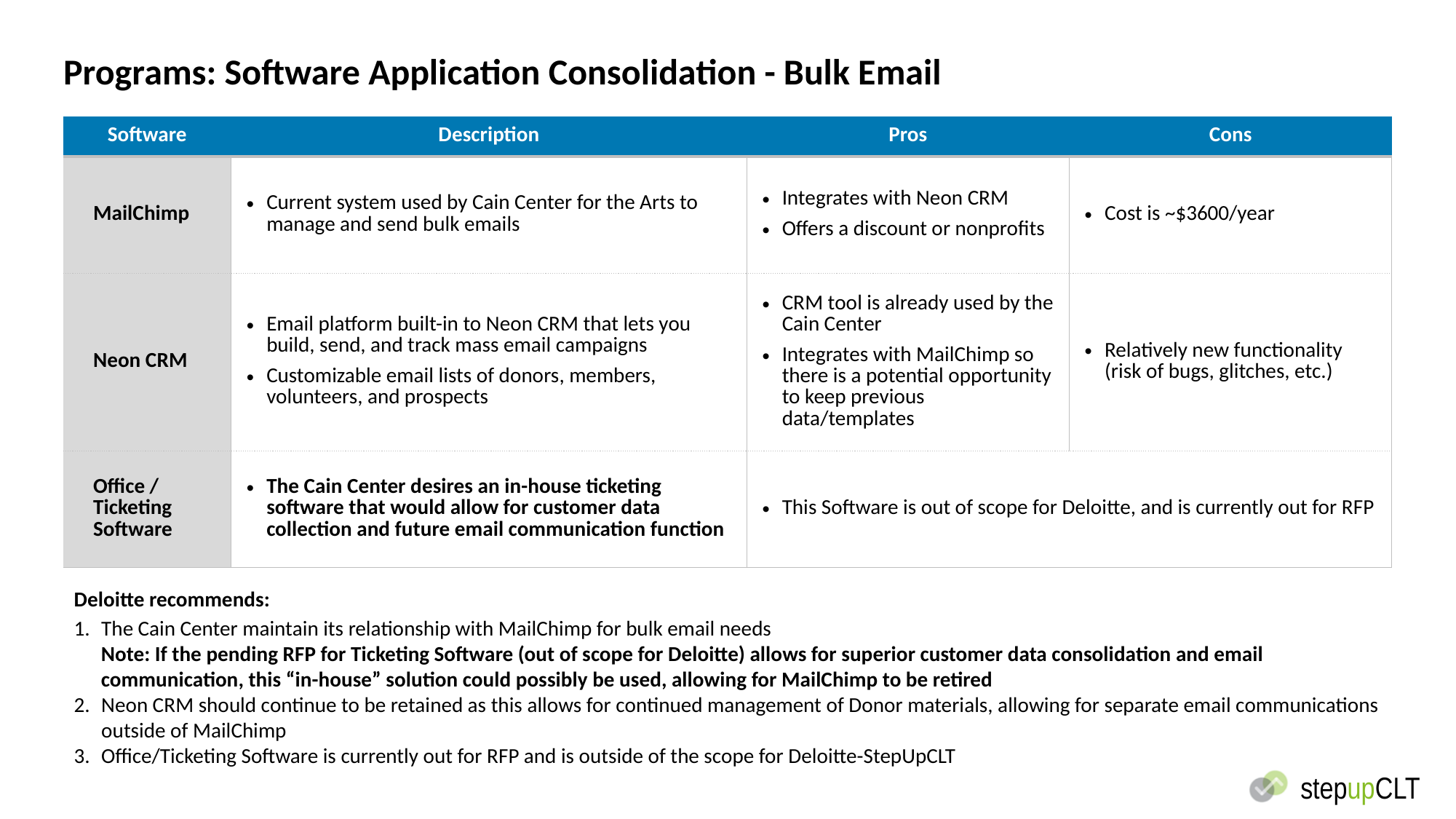

# Programs: Software Application Consolidation - Bulk Email
| Software | Description | Pros | Cons |
| --- | --- | --- | --- |
| MailChimp | Current system used by Cain Center for the Arts to manage and send bulk emails | Integrates with Neon CRM Offers a discount or nonprofits | Cost is ~$3600/year |
| Neon CRM | Email platform built-in to Neon CRM that lets you build, send, and track mass email campaigns Customizable email lists of donors, members, volunteers, and prospects | CRM tool is already used by the Cain Center Integrates with MailChimp so there is a potential opportunity to keep previous data/templates | Relatively new functionality (risk of bugs, glitches, etc.) |
| Office / Ticketing Software | The Cain Center desires an in-house ticketing software that would allow for customer data collection and future email communication function | This Software is out of scope for Deloitte, and is currently out for RFP |  |
Deloitte recommends:
The Cain Center maintain its relationship with MailChimp for bulk email needs
	Note: If the pending RFP for Ticketing Software (out of scope for Deloitte) allows for superior customer data consolidation and email communication, this “in-house” solution could possibly be used, allowing for MailChimp to be retired
Neon CRM should continue to be retained as this allows for continued management of Donor materials, allowing for separate email communications outside of MailChimp
Office/Ticketing Software is currently out for RFP and is outside of the scope for Deloitte-StepUpCLT